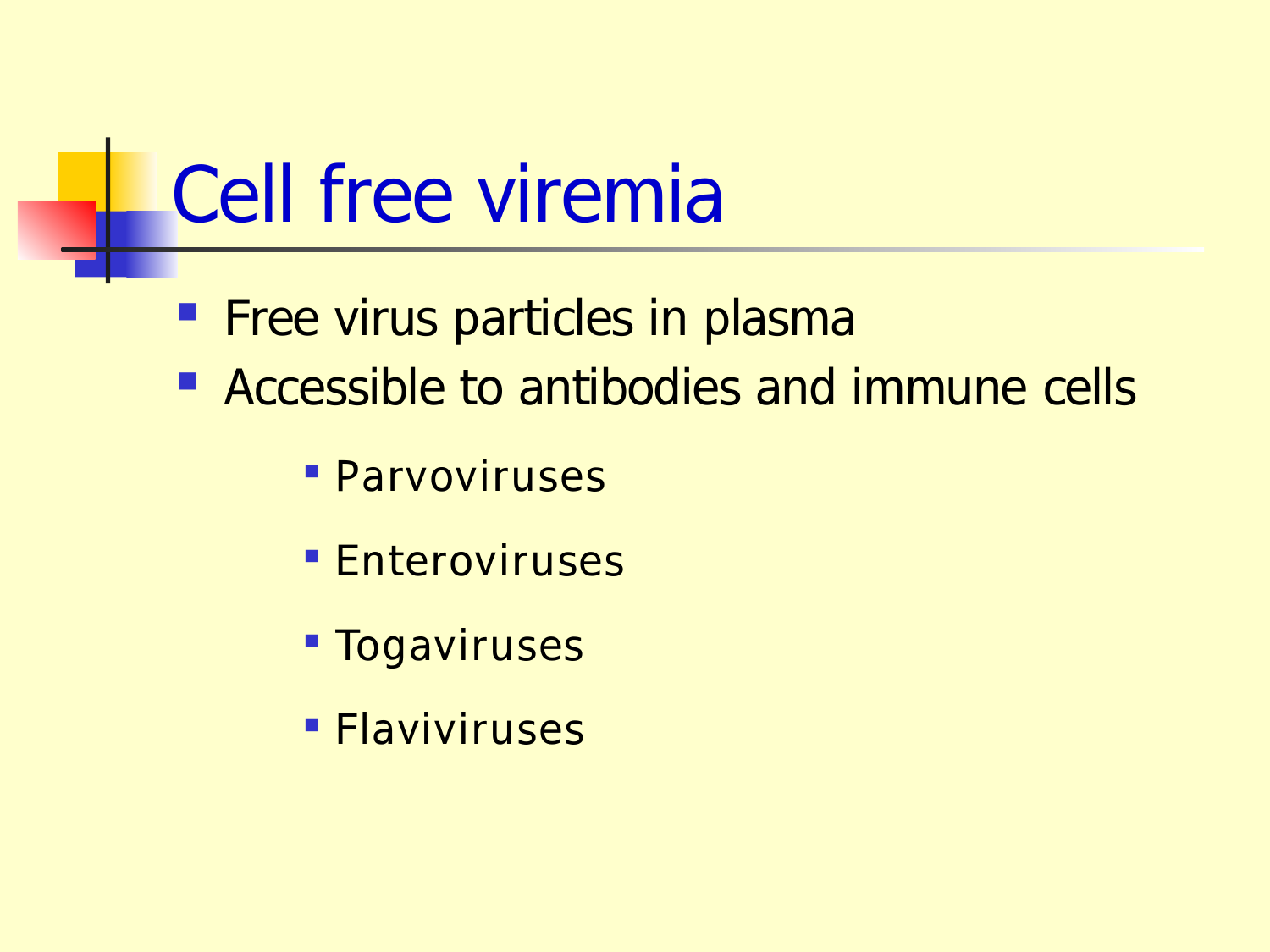

# Cell free viremia
Free virus particles in plasma
Accessible to antibodies and immune cells
Parvoviruses
Enteroviruses
Togaviruses
Flaviviruses